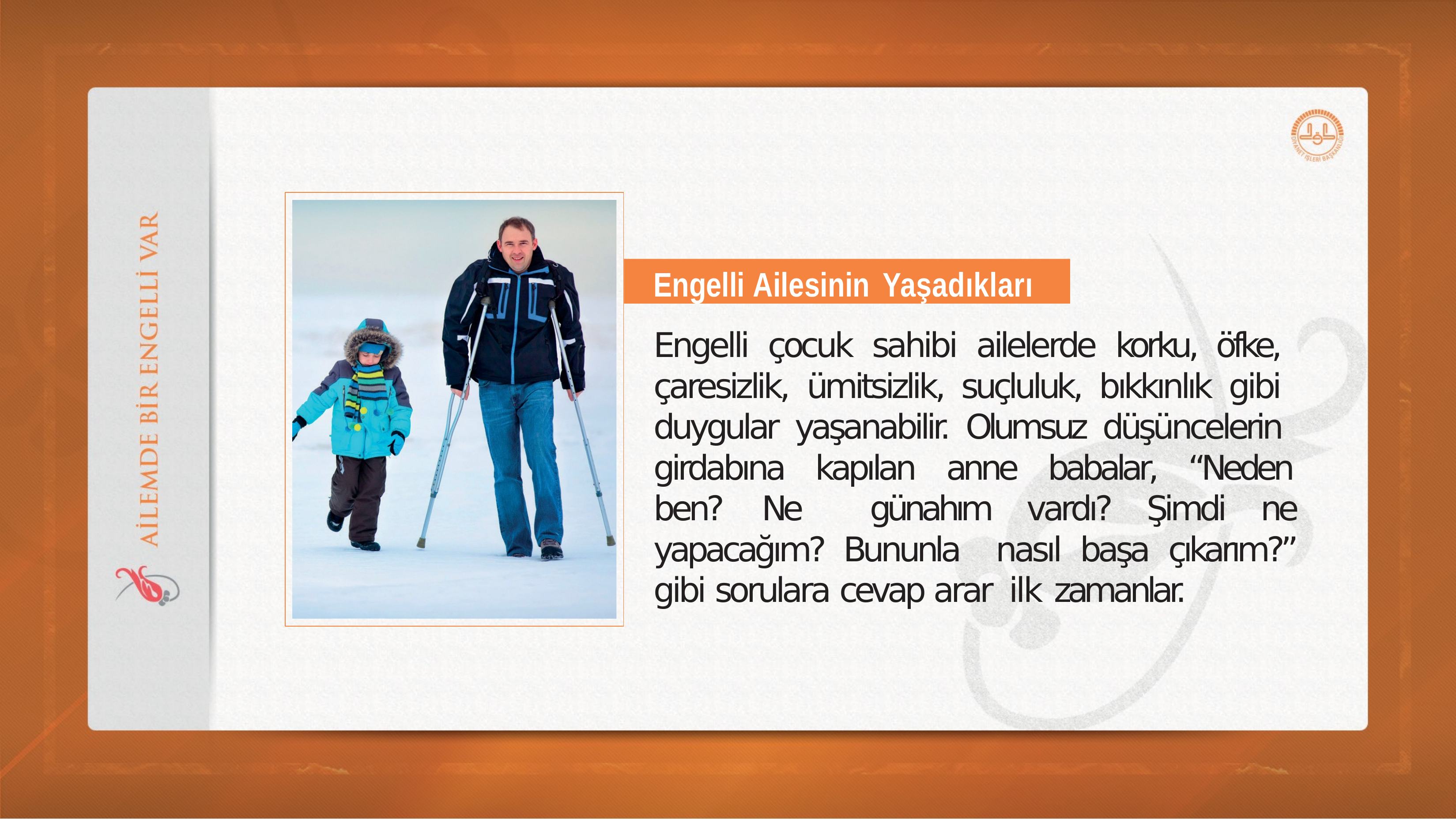

Engelli Ailesinin Yaşadıkları
Engelli çocuk sahibi ailelerde korku, öfke,  çaresizlik, ümitsizlik, suçluluk, bıkkınlık gibi  duygular yaşanabilir. Olumsuz düşüncelerin  girdabına kapılan anne babalar, “Neden ben? Ne  günahım vardı? Şimdi ne yapacağım? Bununla  nasıl başa çıkarım?” gibi sorulara cevap arar  ilk zamanlar.